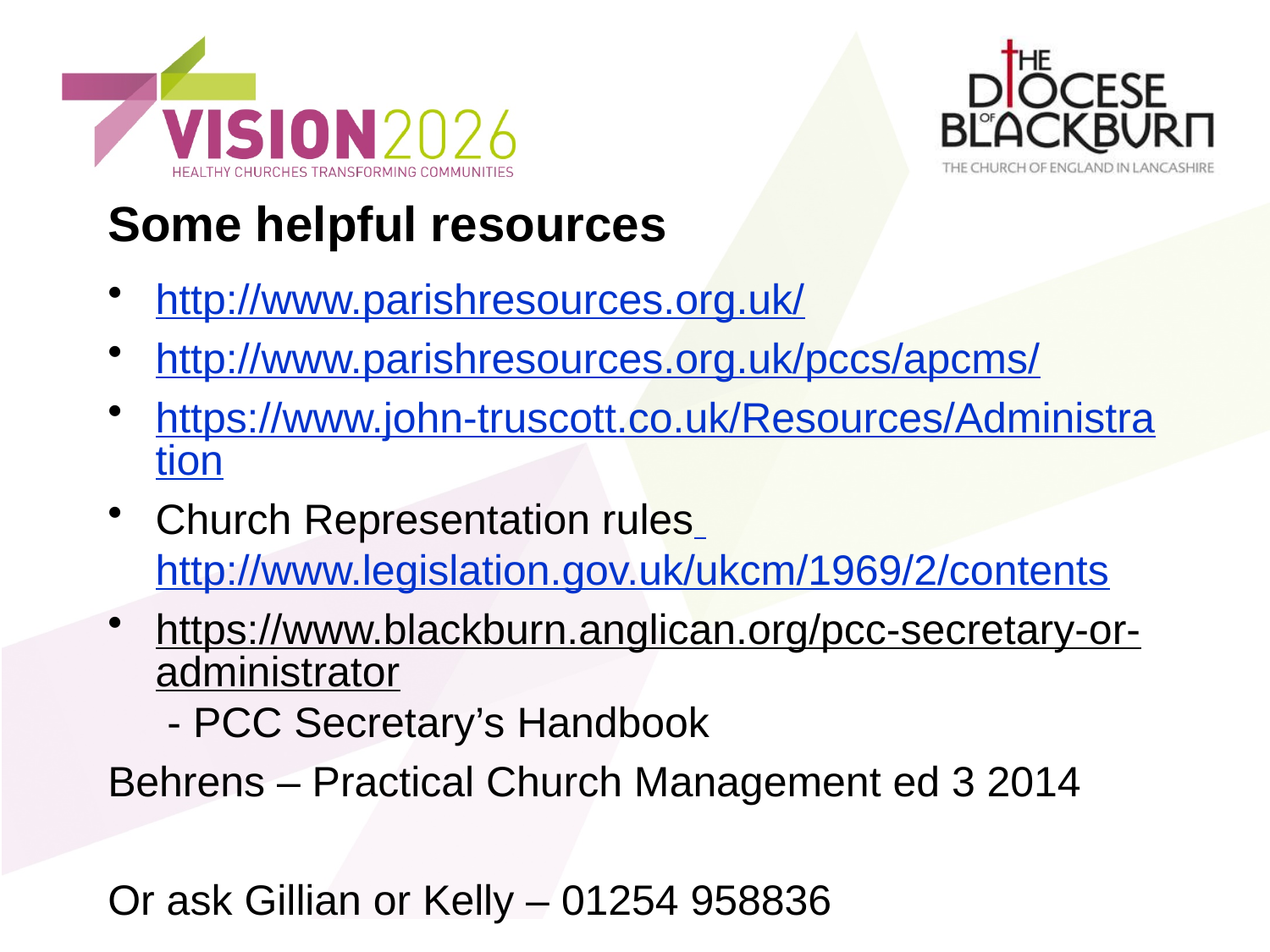

# Some helpful resources
http://www.parishresources.org.uk/
http://www.parishresources.org.uk/pccs/apcms/
https://www.john-truscott.co.uk/Resources/Administration
Church Representation rules http://www.legislation.gov.uk/ukcm/1969/2/contents
https://www.blackburn.anglican.org/pcc-secretary-or-administrator - PCC Secretary’s Handbook
Behrens – Practical Church Management ed 3 2014

Or ask Gillian or Kelly – 01254 958836